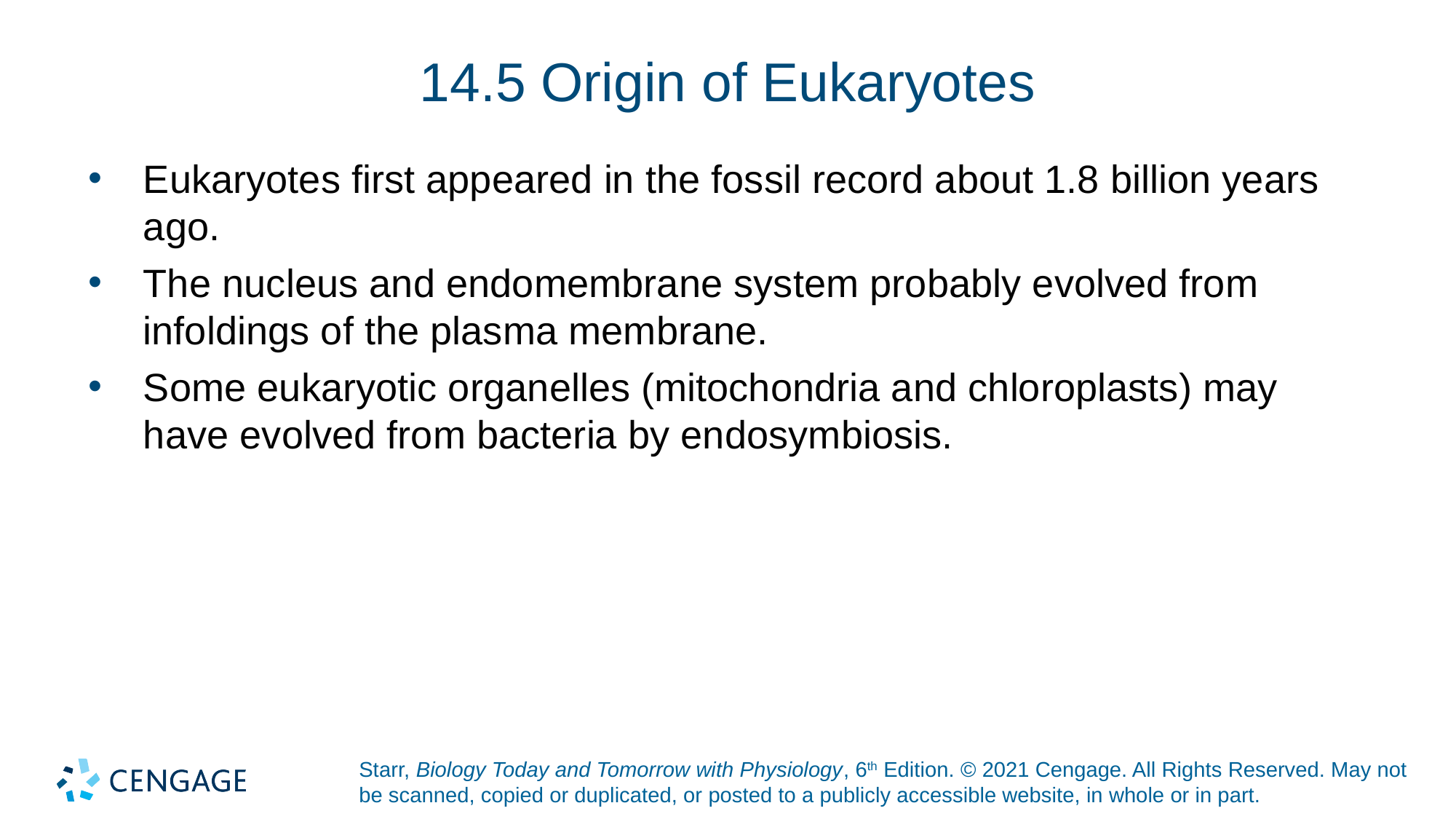

# 14.5 Origin of Eukaryotes
Eukaryotes first appeared in the fossil record about 1.8 billion years ago.
The nucleus and endomembrane system probably evolved from infoldings of the plasma membrane.
Some eukaryotic organelles (mitochondria and chloroplasts) may have evolved from bacteria by endosymbiosis.